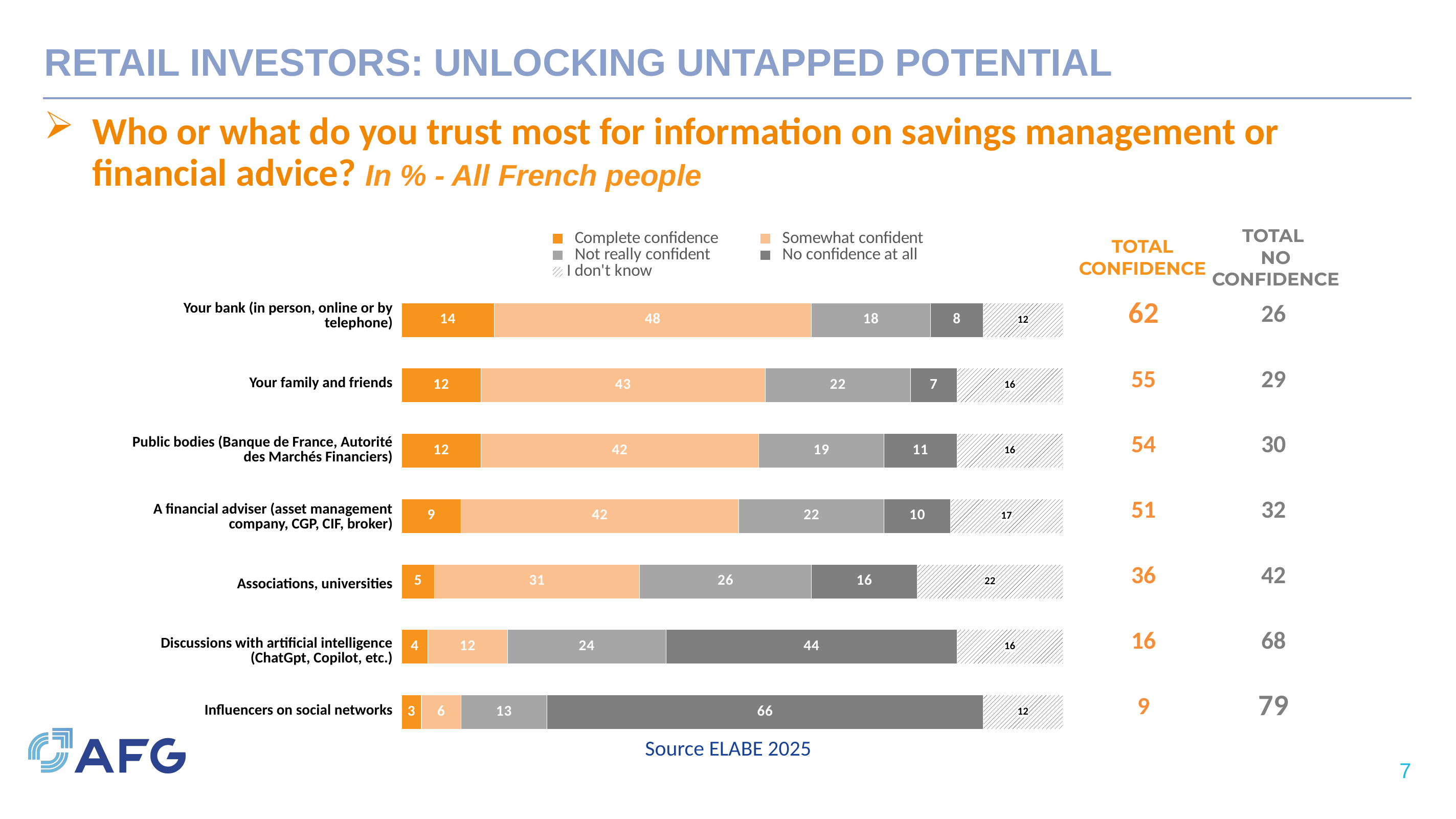

# Retail Investors: Unlocking Untapped Potential
Who or what do you trust most for information on savings management or financial advice? In % - All French people

### Chart

| Category |   Complete confidence |   Somewhat confident |   Not really confident |   No confidence at all | I don't know |
|---|---|---|---|---|---|
| Your bank (in person, online or by telephone) | 14.0 | 48.0 | 18.0 | 8.0 | 12.0 |
| Your family and friends | 12.0 | 43.0 | 22.0 | 7.0 | 16.0 |
| Public bodies (Banque de France, Autorité des Marchés Financiers) | 12.0 | 42.0 | 19.0 | 11.0 | 16.0 |
| A financial adviser (asset management company, CGP, CIF, broker) | 9.0 | 42.0 | 22.0 | 10.0 | 17.0 |
| Associations, universities | 5.0 | 31.0 | 26.0 | 16.0 | 22.0 |
| Discussions with artificial intelligence (ChatGpt, Copilot, etc.) | 4.0 | 12.0 | 24.0 | 44.0 | 16.0 |
| Influencers on social networks | 3.0 | 6.0 | 13.0 | 66.0 | 12.0 |
TOTAL
CONFIDENCE
TOTAL
NO CONFIDENCE
| Your bank (in person, online or by telephone) |
| --- |
| Your family and friends |
| Public bodies (Banque de France, Autorité des Marchés Financiers) |
| A financial adviser (asset management company, CGP, CIF, broker) |
| Associations, universities |
| Discussions with artificial intelligence (ChatGpt, Copilot, etc.) |
| Influencers on social networks |
| 26 |
| --- |
| 29 |
| 30 |
| 32 |
| 42 |
| 68 |
| 79 |
| 62 |
| --- |
| 55 |
| 54 |
| 51 |
| 36 |
| 16 |
| 9 |
Source ELABE 2025
7